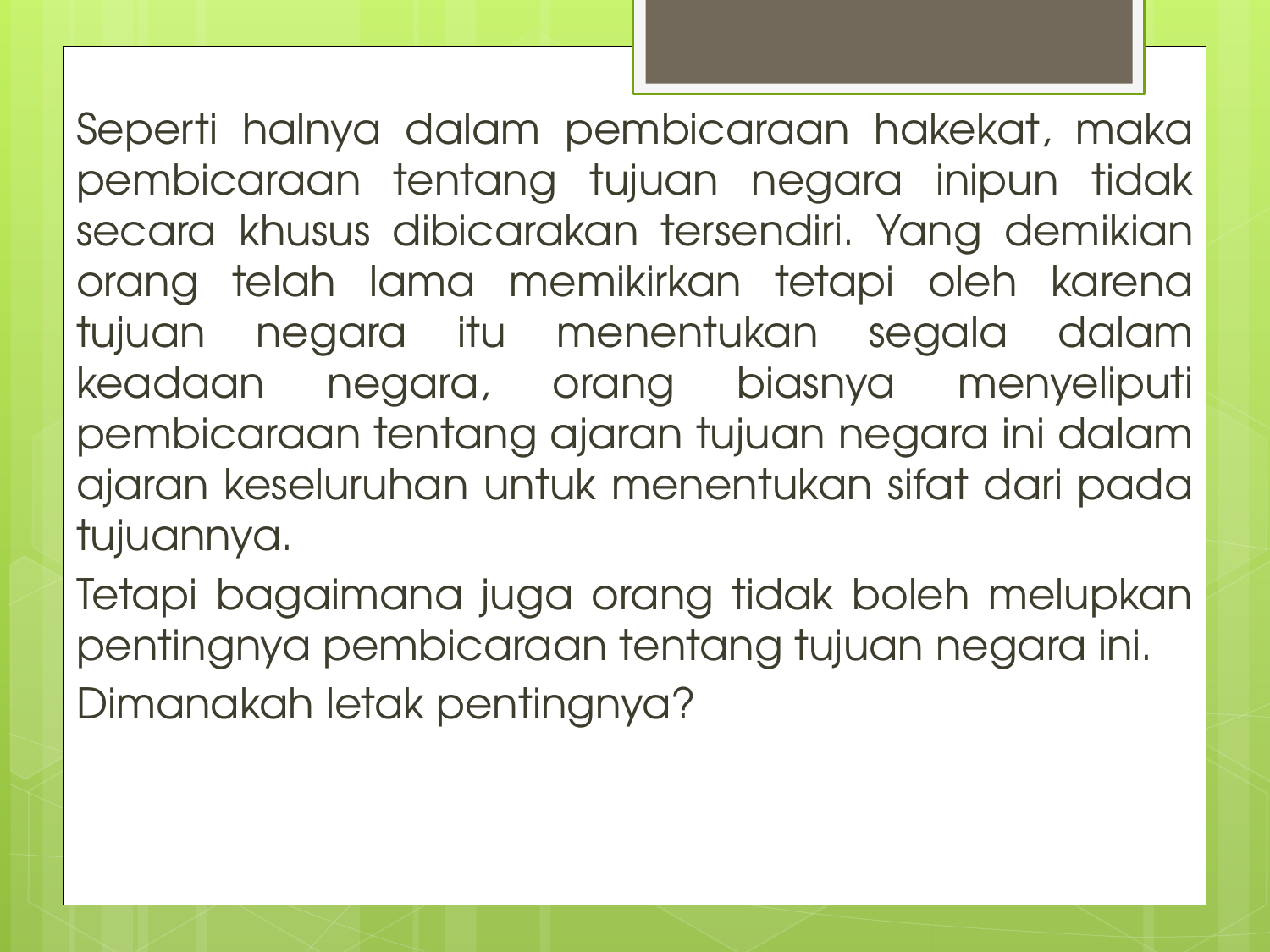

Seperti halnya dalam pembicaraan hakekat, maka pembicaraan tentang tujuan negara inipun tidak secara khusus dibicarakan tersendiri. Yang demikian orang telah lama memikirkan tetapi oleh karena tujuan negara itu menentukan segala dalam keadaan negara, orang biasnya menyeliputi pembicaraan tentang ajaran tujuan negara ini dalam ajaran keseluruhan untuk menentukan sifat dari pada tujuannya.
Tetapi bagaimana juga orang tidak boleh melupkan pentingnya pembicaraan tentang tujuan negara ini.
Dimanakah letak pentingnya?